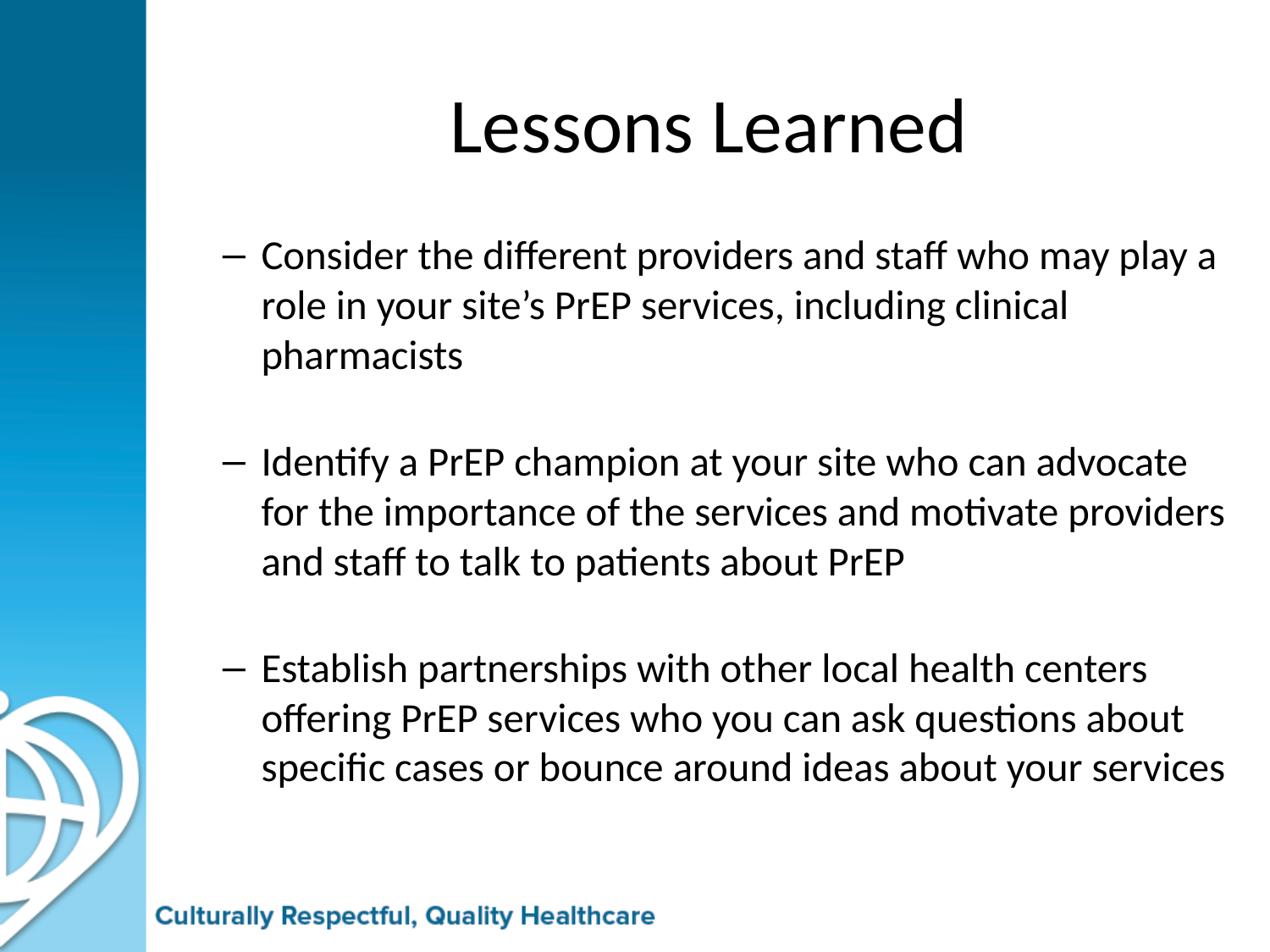

# Lessons Learned
Consider the different providers and staff who may play a role in your site’s PrEP services, including clinical pharmacists
Identify a PrEP champion at your site who can advocate for the importance of the services and motivate providers and staff to talk to patients about PrEP
Establish partnerships with other local health centers offering PrEP services who you can ask questions about specific cases or bounce around ideas about your services